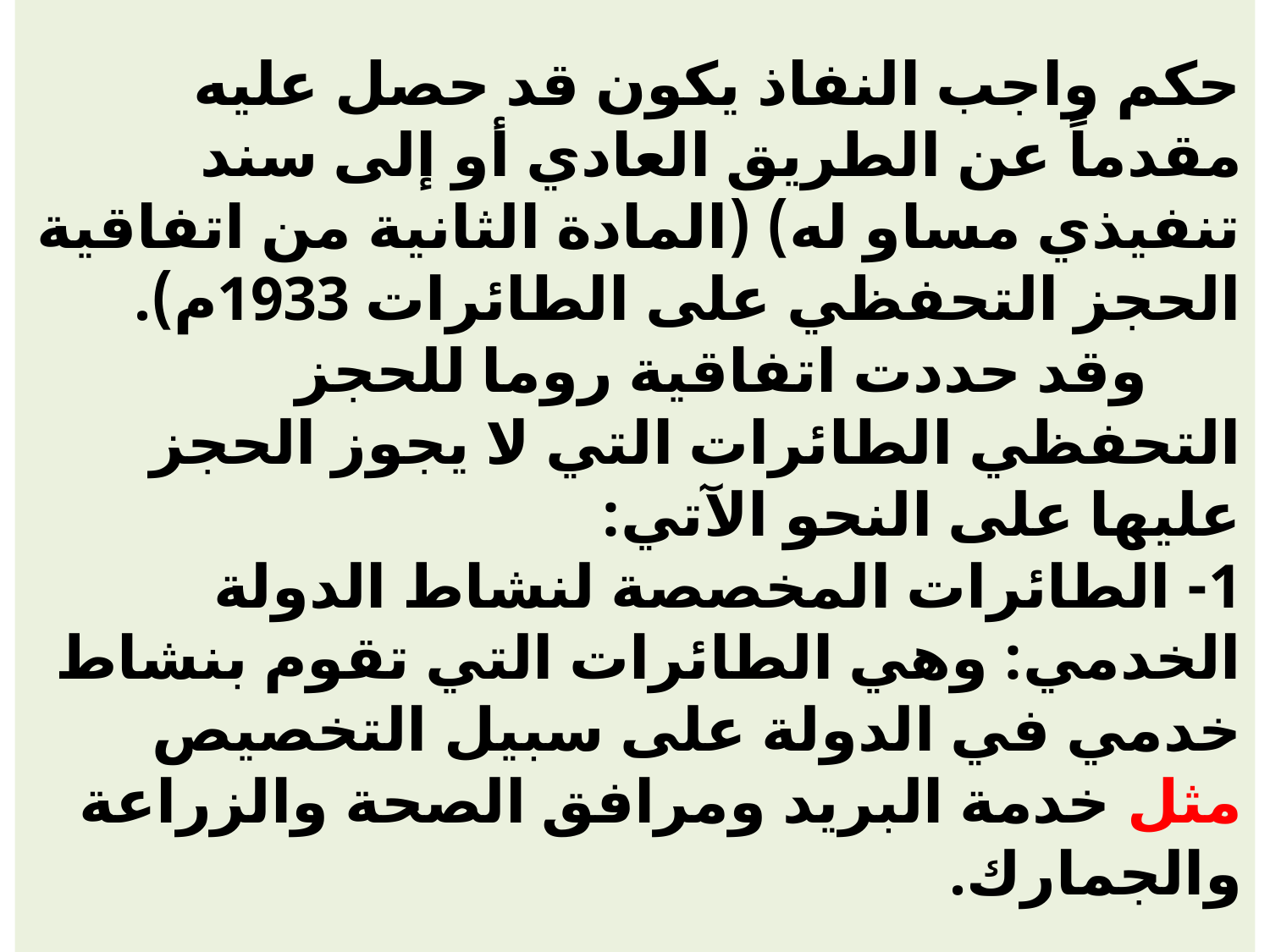

# حكم واجب النفاذ يكون قد حصل عليه مقدماً عن الطريق العادي أو إلى سند تنفيذي مساو له) (المادة الثانية من اتفاقية الحجز التحفظي على الطائرات 1933م). وقد حددت اتفاقية روما للحجز التحفظي الطائرات التي لا يجوز الحجز عليها على النحو الآتي: 1- الطائرات المخصصة لنشاط الدولة الخدمي: وهي الطائرات التي تقوم بنشاط خدمي في الدولة على سبيل التخصيص مثل خدمة البريد ومرافق الصحة والزراعة والجمارك.